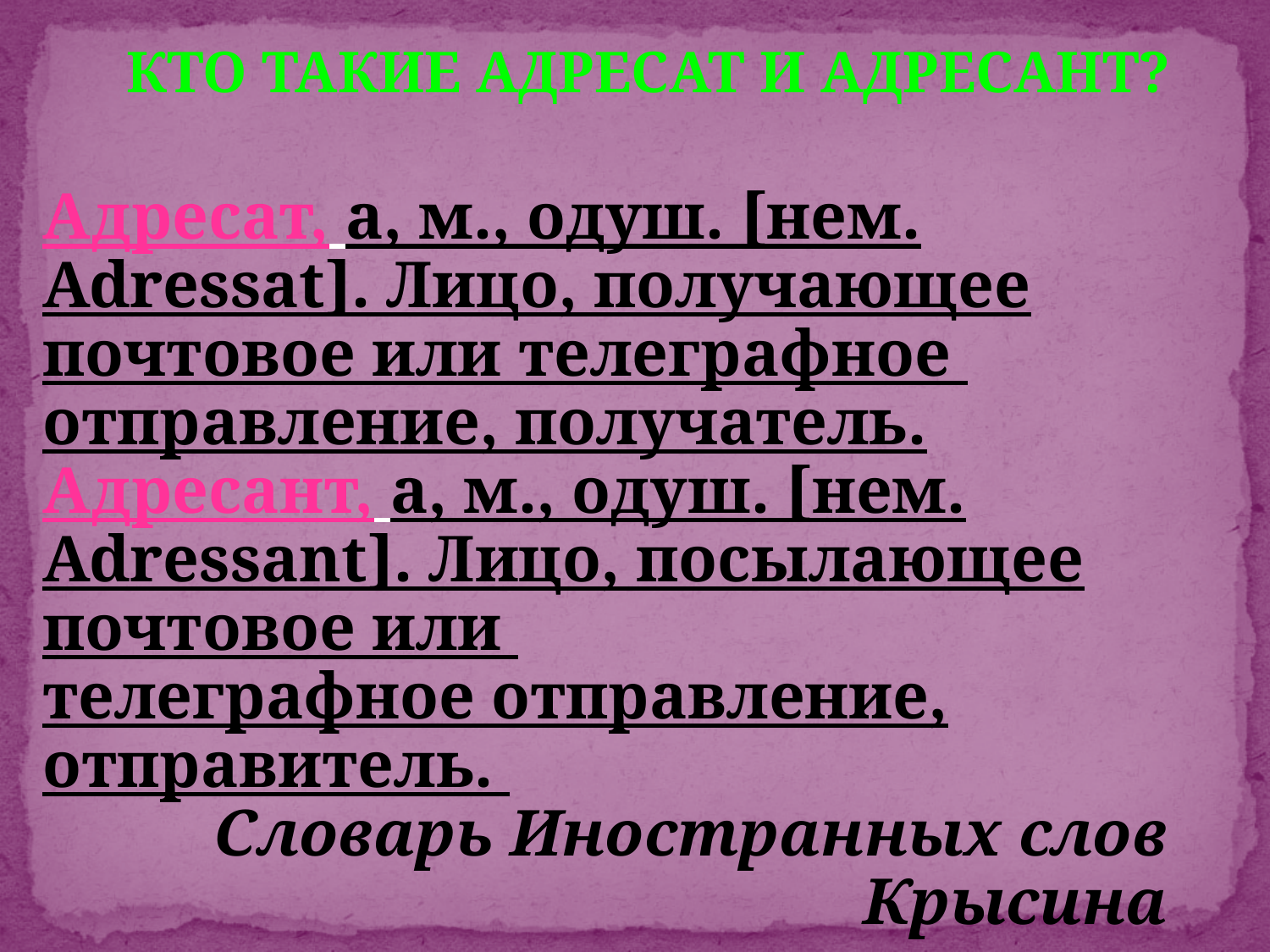

Кто такие АДРЕСАТ И АДРЕСАНТ?
Адресат, а, м., одуш. [нем. Adressat]. Лицо, получающее почтовое или телеграфное
отправление, получатель.
Адресант, а, м., одуш. [нем. Adressant]. Лицо, посылающее почтовое или
телеграфное отправление, отправитель.
Словарь Иностранных слов Крысина